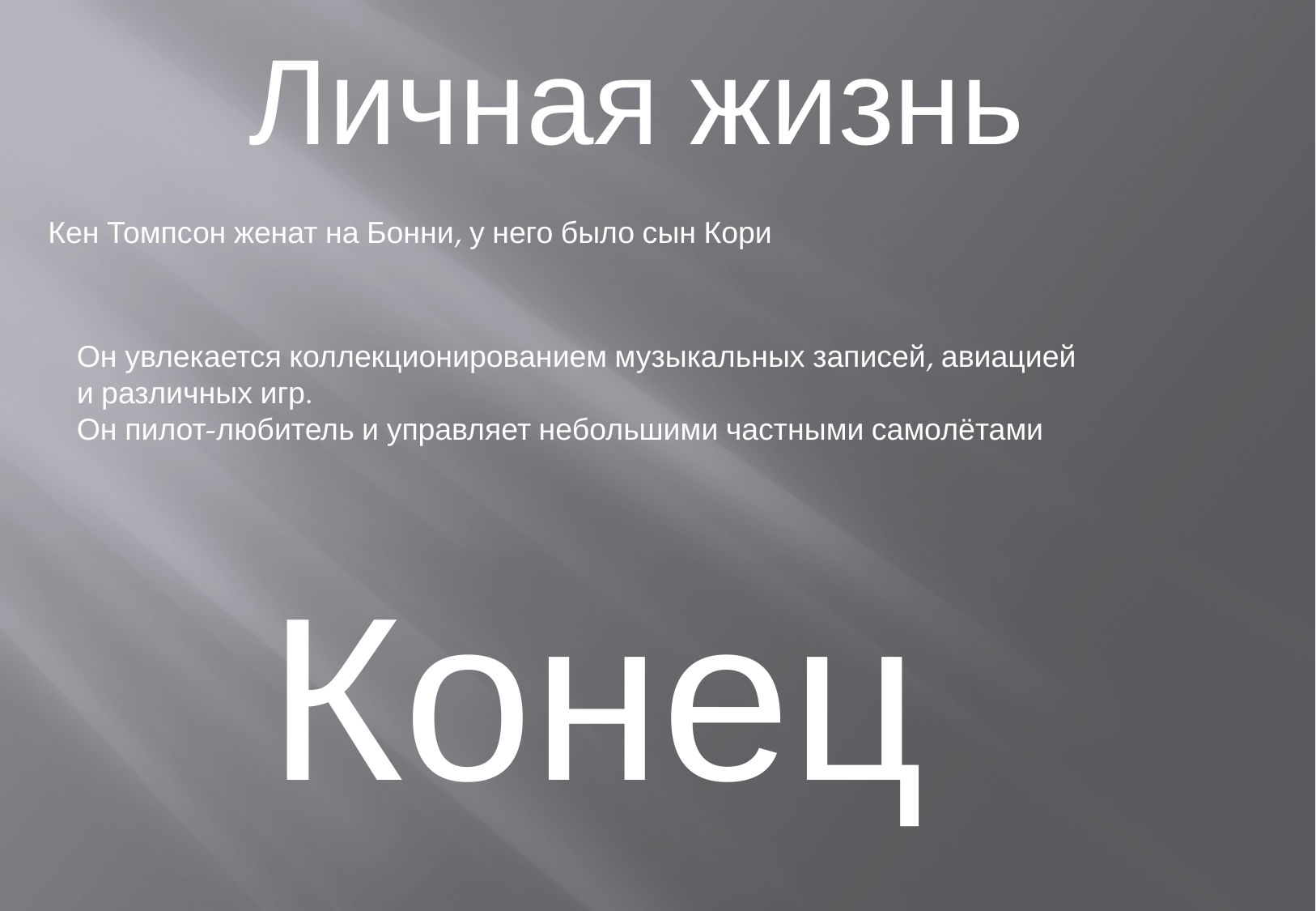

Личная жизнь
Кен Томпсон женат на Бонни, у него было сын Кори
Он увлекается коллекционированием музыкальных записей, авиацией и различных игр.
Он пилот-любитель и управляет небольшими частными самолётами

Конец